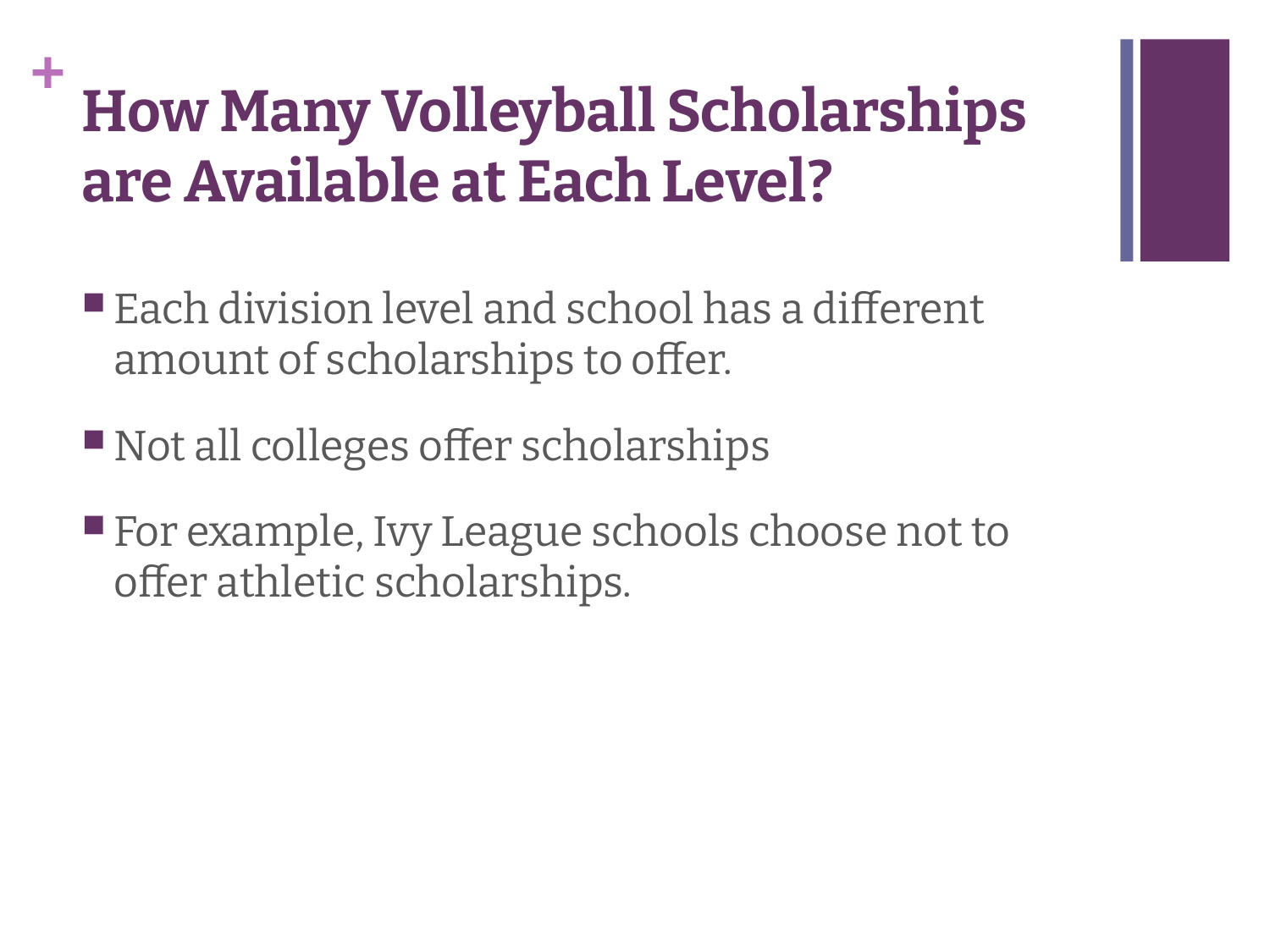

# How Many Volleyball Scholarships are Available at Each Level?
Each division level and school has a different amount of scholarships to offer.
Not all colleges offer scholarships
For example, Ivy League schools choose not to offer athletic scholarships.